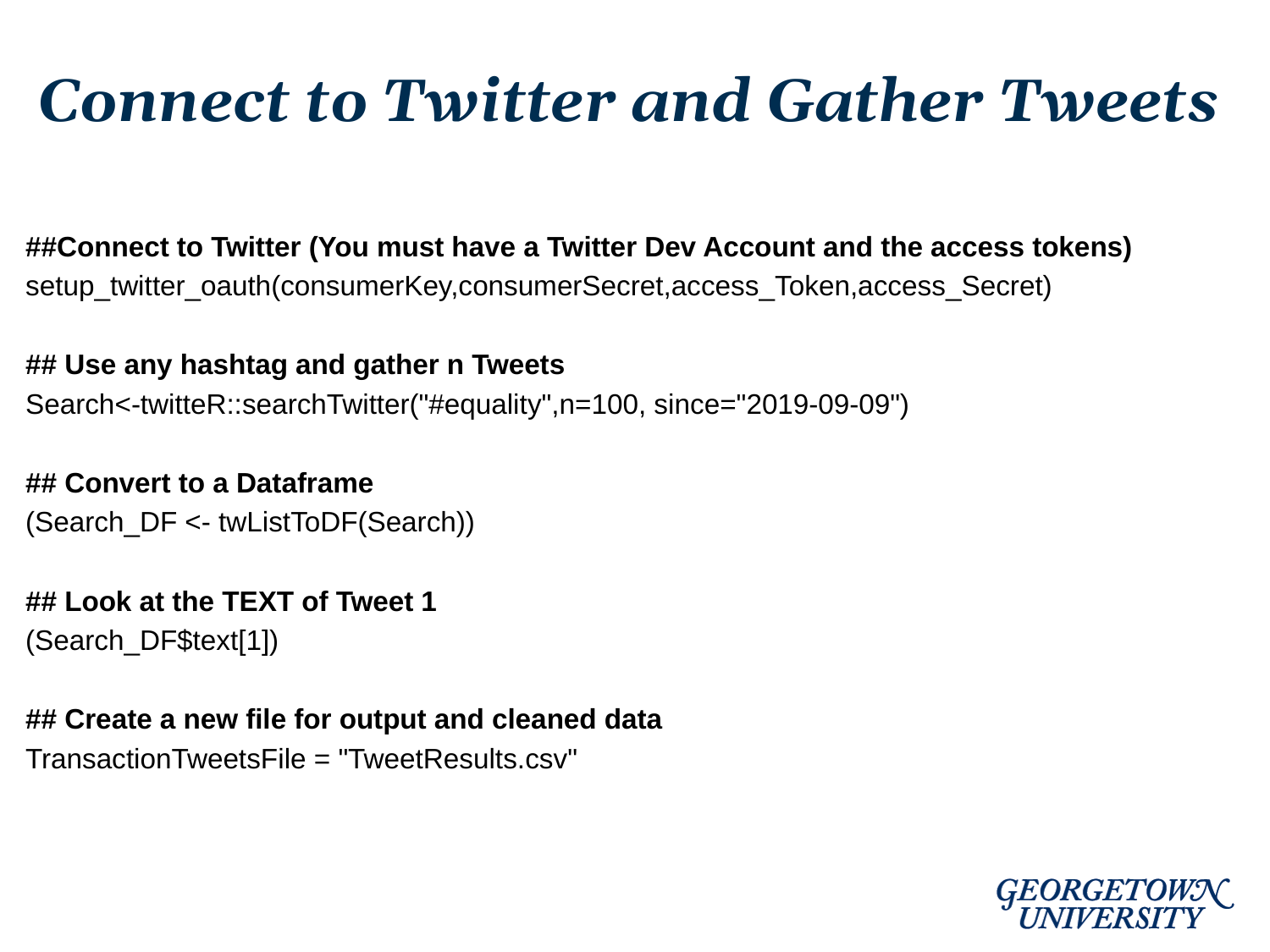

# Connect to Twitter and Gather Tweets
##Connect to Twitter (You must have a Twitter Dev Account and the access tokens)
setup_twitter_oauth(consumerKey,consumerSecret,access_Token,access_Secret)

## Use any hashtag and gather n Tweets
Search<-twitteR::searchTwitter("#equality",n=100, since="2019-09-09")

## Convert to a Dataframe
(Search_DF <- twListToDF(Search))

## Look at the TEXT of Tweet 1
(Search_DF$text[1])

## Create a new file for output and cleaned data
TransactionTweetsFile = "TweetResults.csv"